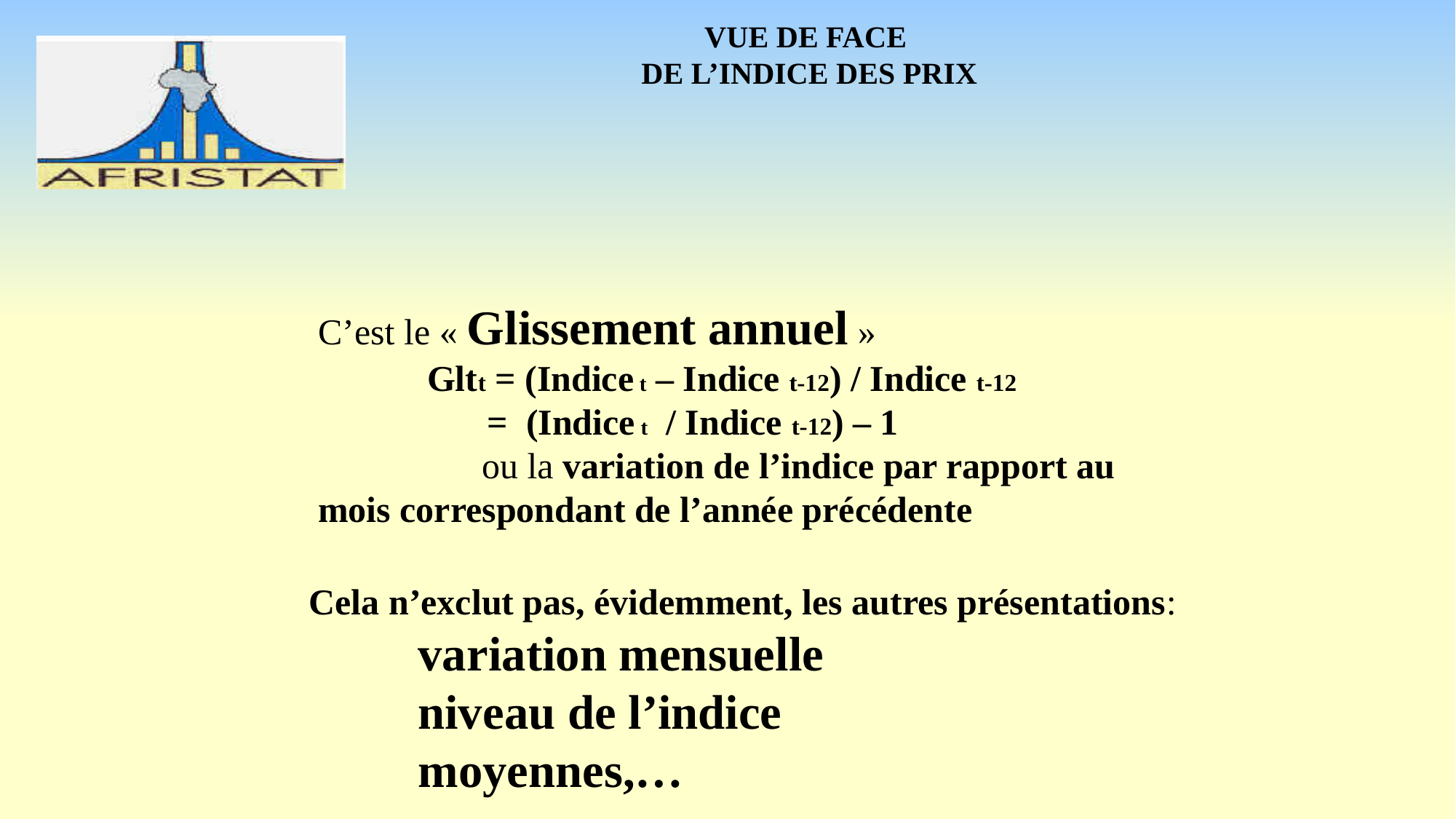

VUE DE FACE
DE L’INDICE DES PRIX
C’est le « Glissement annuel »
	Gltt = (Indice t – Indice t-12) / Indice t-12
	          =  (Indice t  / Indice t-12) – 1
	      ou la variation de l’indice par rapport au mois correspondant de l’année précédente
Cela n’exclut pas, évidemment, les autres présentations:
	variation mensuelle
	niveau de l’indice
	moyennes,…